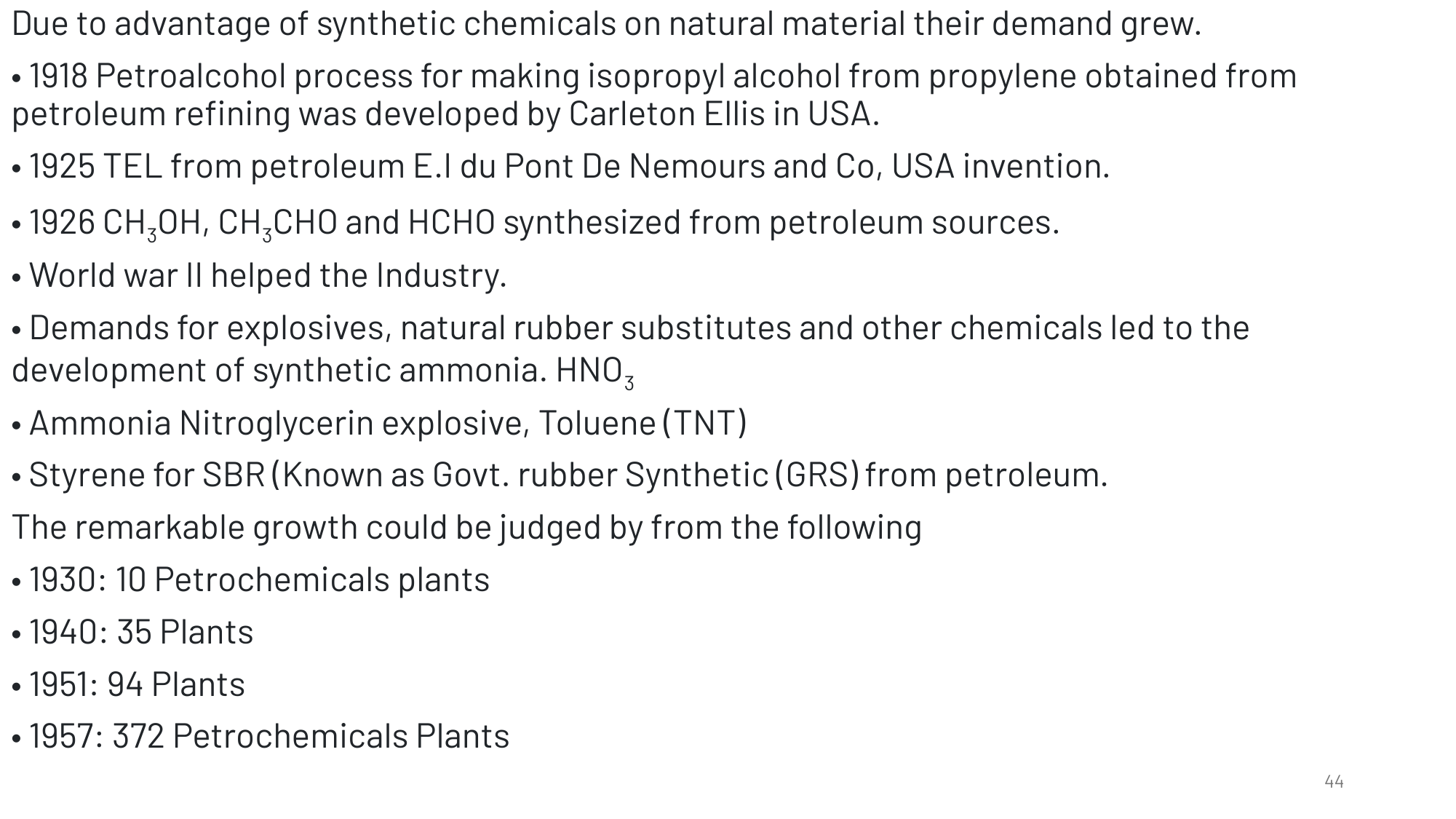

Due to advantage of synthetic chemicals on natural material their demand grew.
• 1918 Petroalcohol process for making isopropyl alcohol from propylene obtained from petroleum refining was developed by Carleton Ellis in USA.
• 1925 TEL from petroleum E.I du Pont De Nemours and Co, USA invention.
• 1926 CH3OH, CH3CHO and HCHO synthesized from petroleum sources.
• World war II helped the Industry.
• Demands for explosives, natural rubber substitutes and other chemicals led to the development of synthetic ammonia. HNO3
• Ammonia Nitroglycerin explosive, Toluene (TNT)
• Styrene for SBR (Known as Govt. rubber Synthetic (GRS) from petroleum.
The remarkable growth could be judged by from the following
• 1930: 10 Petrochemicals plants
• 1940: 35 Plants
• 1951: 94 Plants
• 1957: 372 Petrochemicals Plants
44